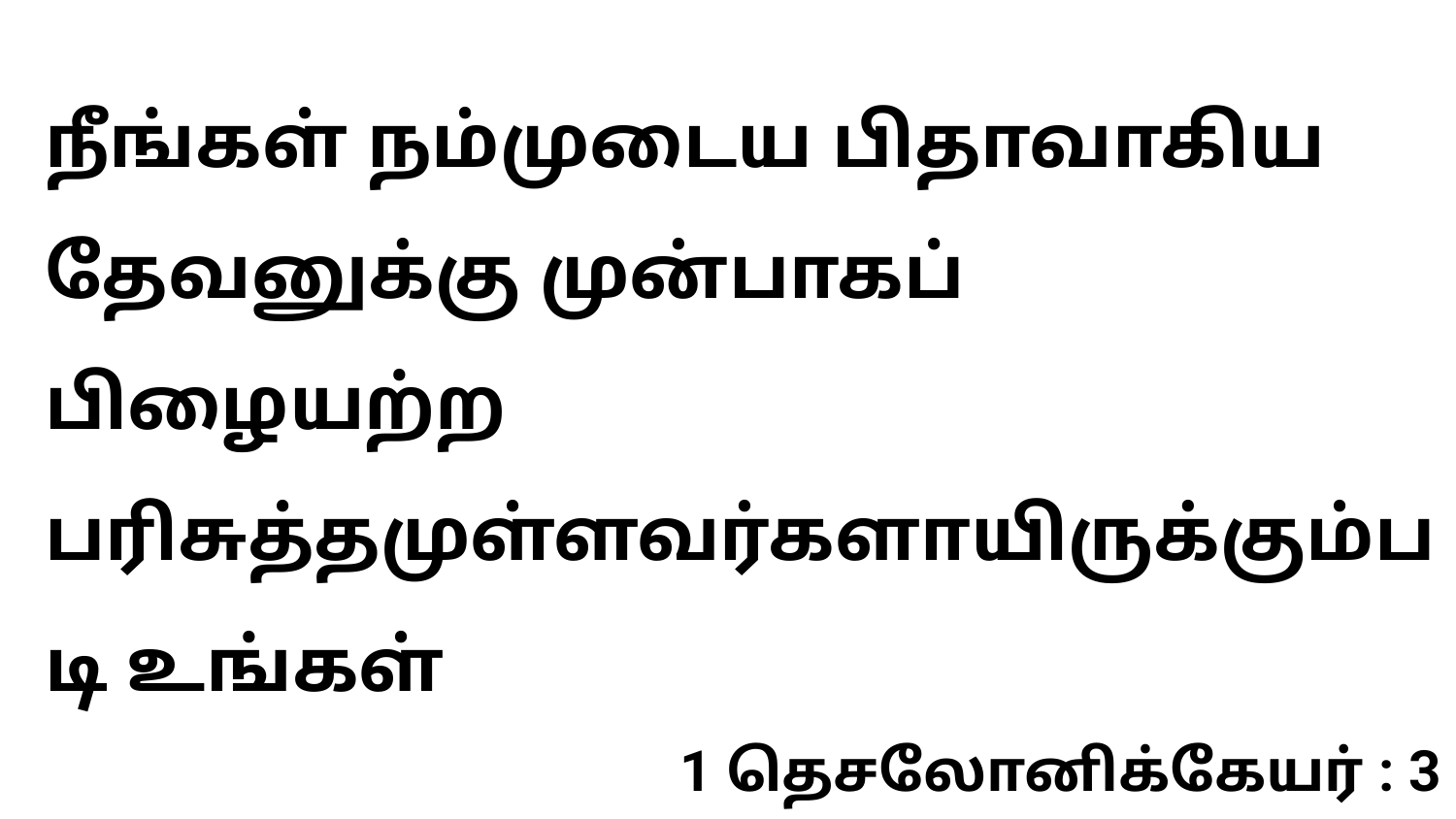

நீங்கள் நம்முடைய பிதாவாகிய தேவனுக்கு முன்பாகப் பிழையற்ற பரிசுத்தமுள்ளவர்களாயிருக்கும்படி உங்கள்
1 தெசலோனிக்கேயர் : 3